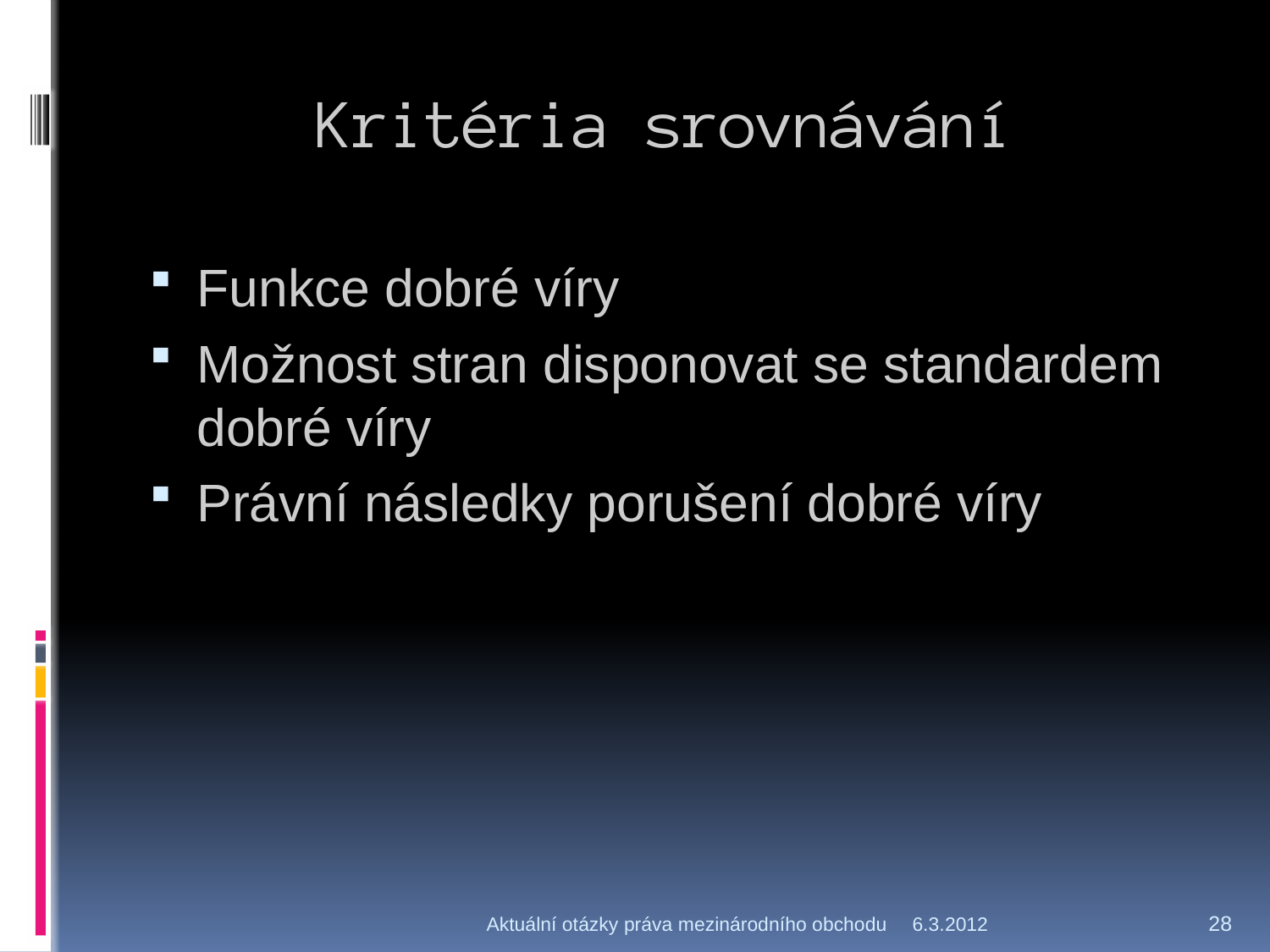

# Kritéria srovnávání
Funkce dobré víry
Možnost stran disponovat se standardem dobré víry
Právní následky porušení dobré víry

Aktuální otázky práva mezinárodního obchodu
6.3.2012
28